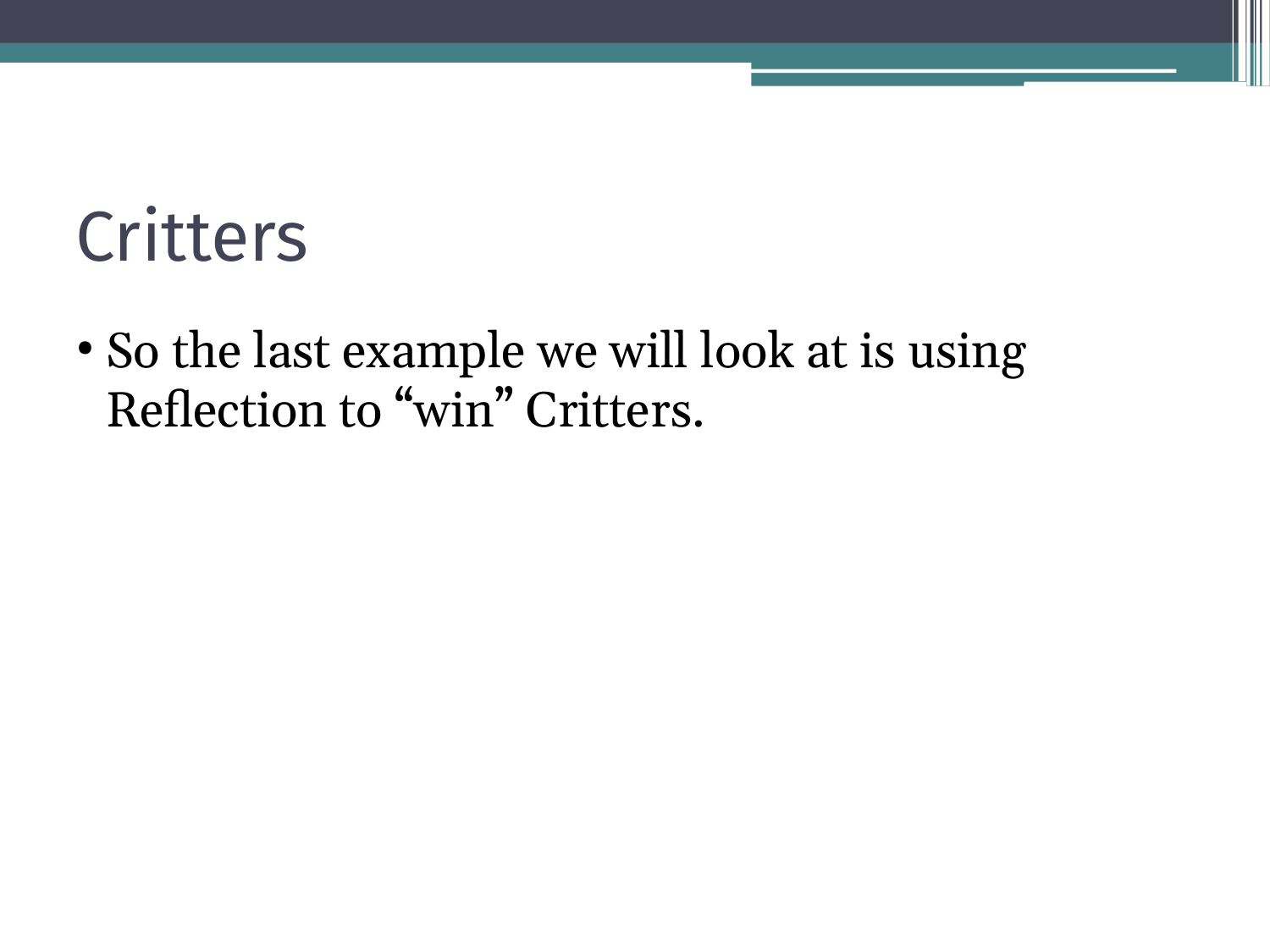

Critters
So the last example we will look at is using Reflection to “win” Critters.